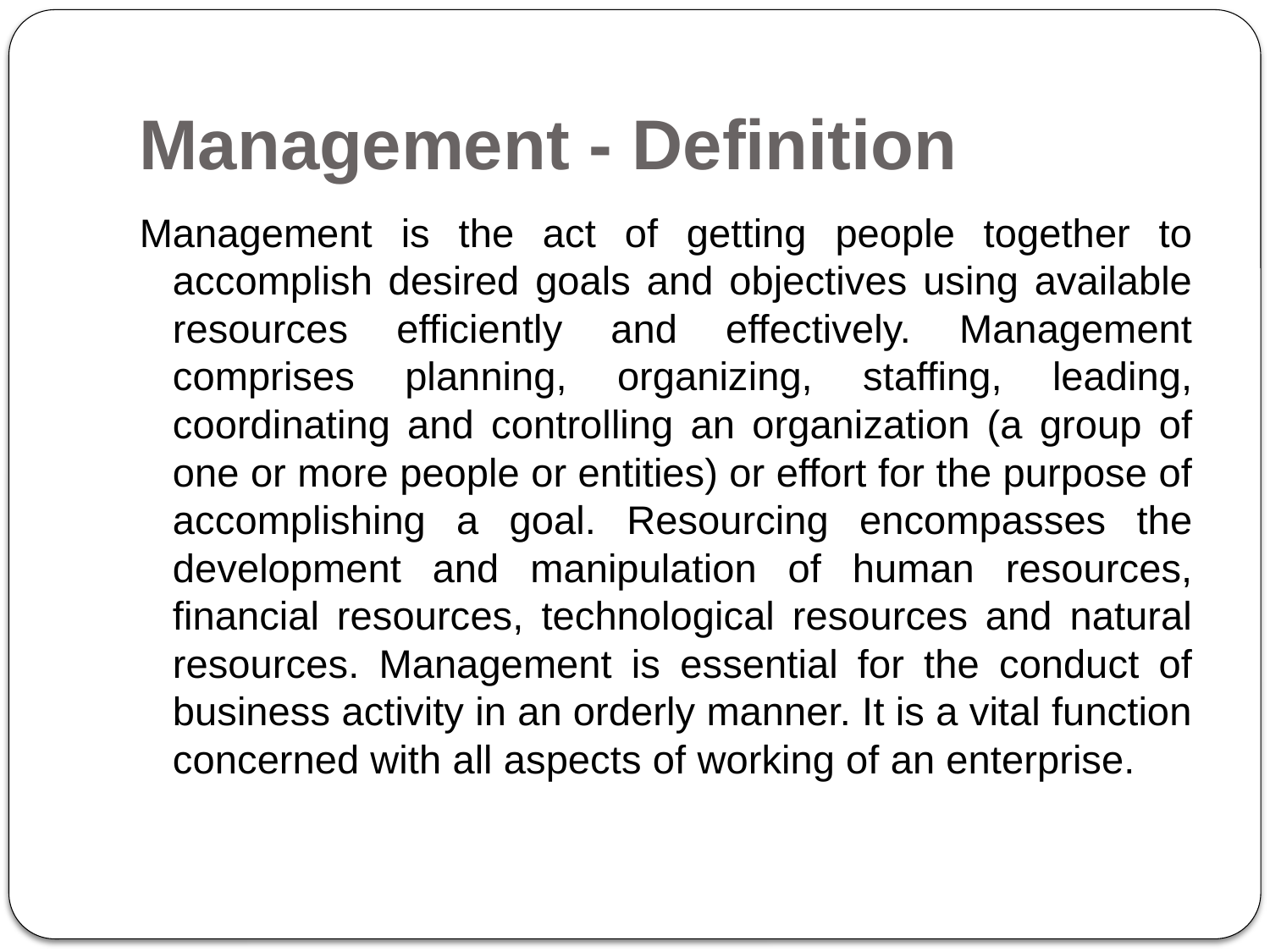

# Management - Definition
Management is the act of getting people together to accomplish desired goals and objectives using available resources efficiently and effectively. Management comprises planning, organizing, staffing, leading, coordinating and controlling an organization (a group of one or more people or entities) or effort for the purpose of accomplishing a goal. Resourcing encompasses the development and manipulation of human resources, financial resources, technological resources and natural resources. Management is essential for the conduct of business activity in an orderly manner. It is a vital function concerned with all aspects of working of an enterprise.